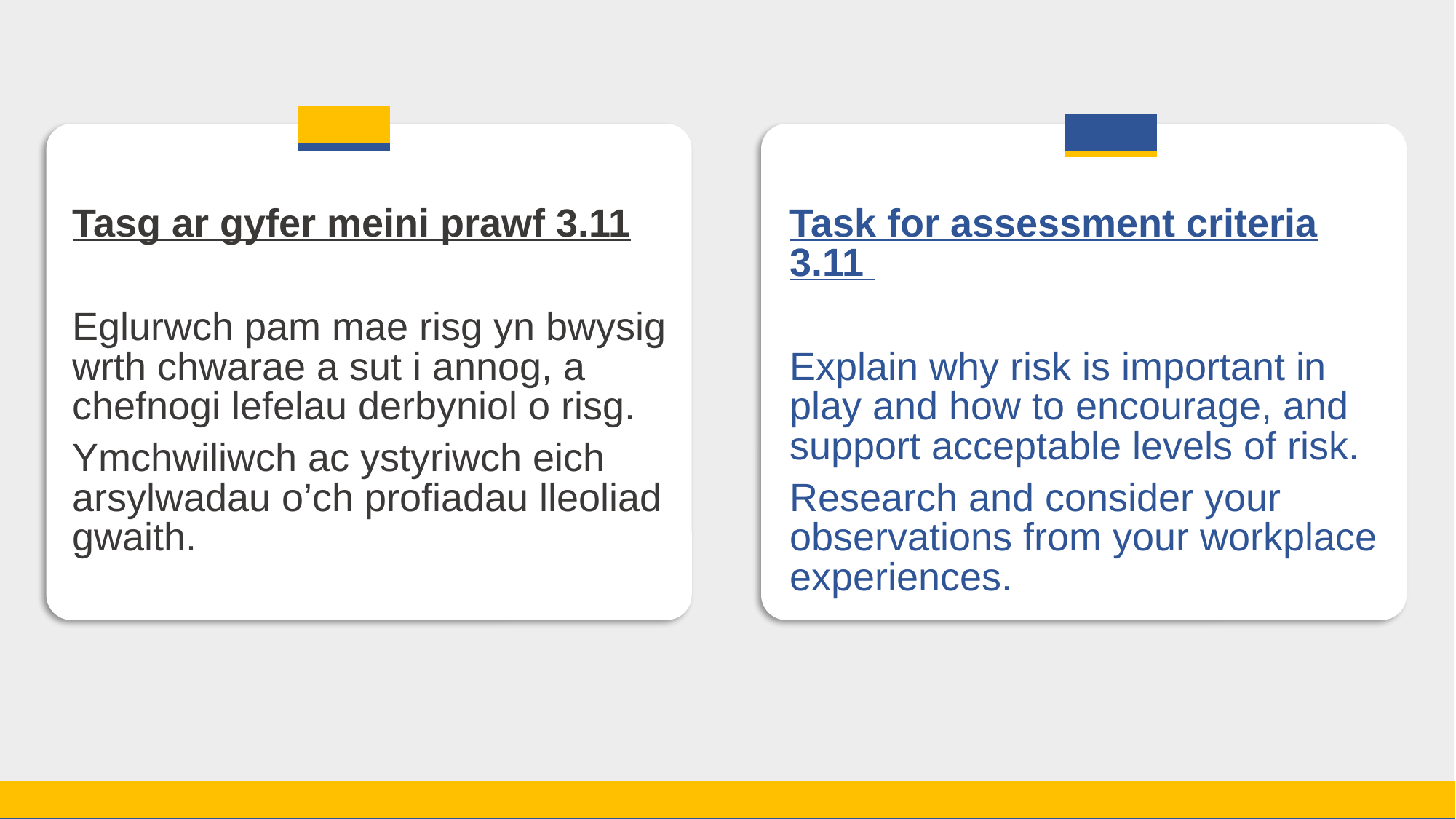

Tasg ar gyfer meini prawf 3.11
Tasg ar gyfer meini prawf 3.11

Eglurwch pam mae risg yn bwysig wrth chwarae a sut i annog, a chefnogi lefelau derbyniol o risg.
Ymchwiliwch ac ystyriwch eich arsylwadau o’ch profiadau lleoliad gwaith.

Task for assessment criteria 3.11

Explain why risk is important in play and how to encourage, and support acceptable levels of risk.
Research and consider your observations from your workplace experiences.